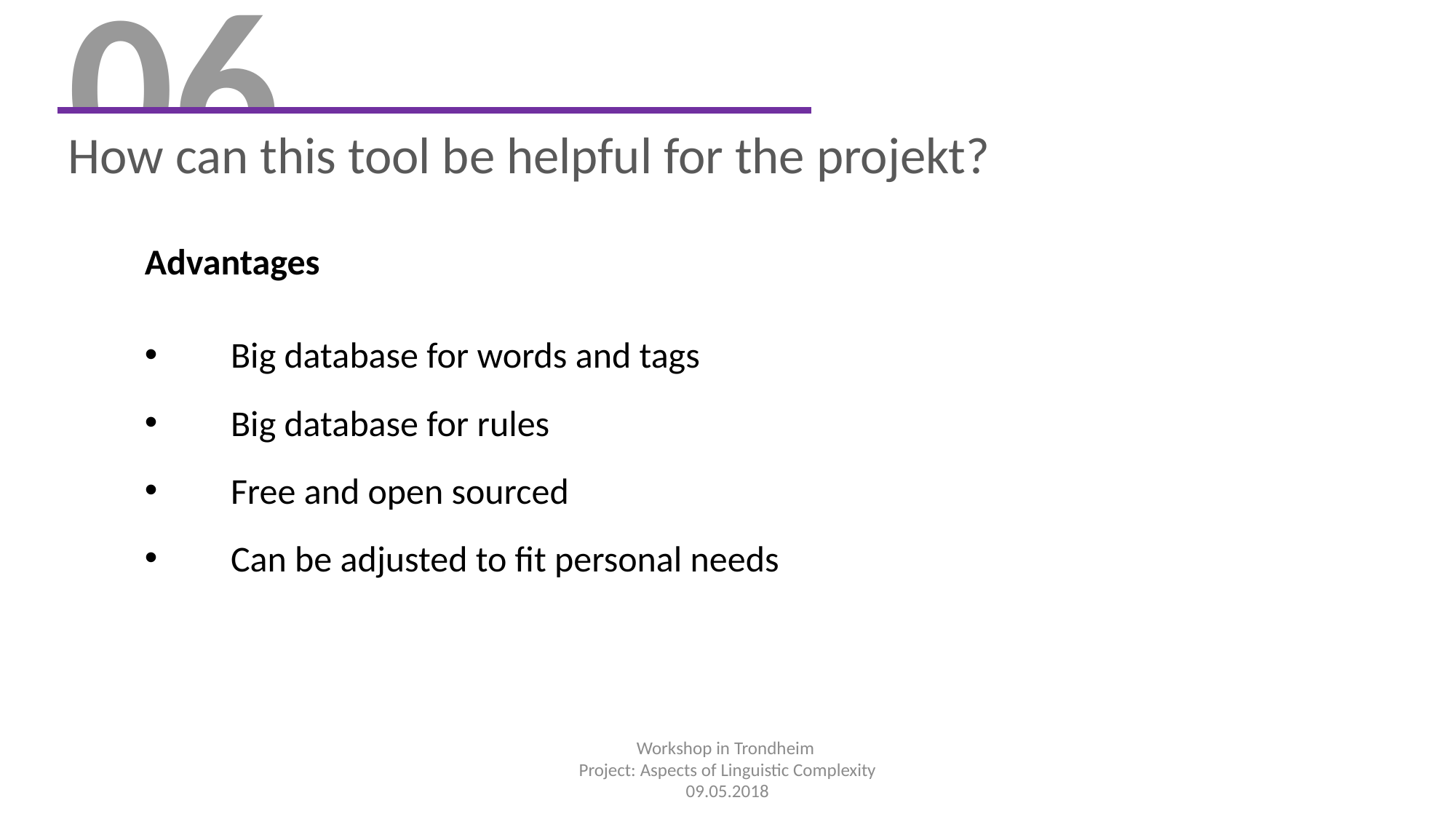

06

How can this tool be helpful for the projekt?

Advantages
Big database for words and tags
Big database for rules
Free and open sourced
Can be adjusted to fit personal needs
Workshop in Trondheim
Project: Aspects of Linguistic Complexity
09.05.2018